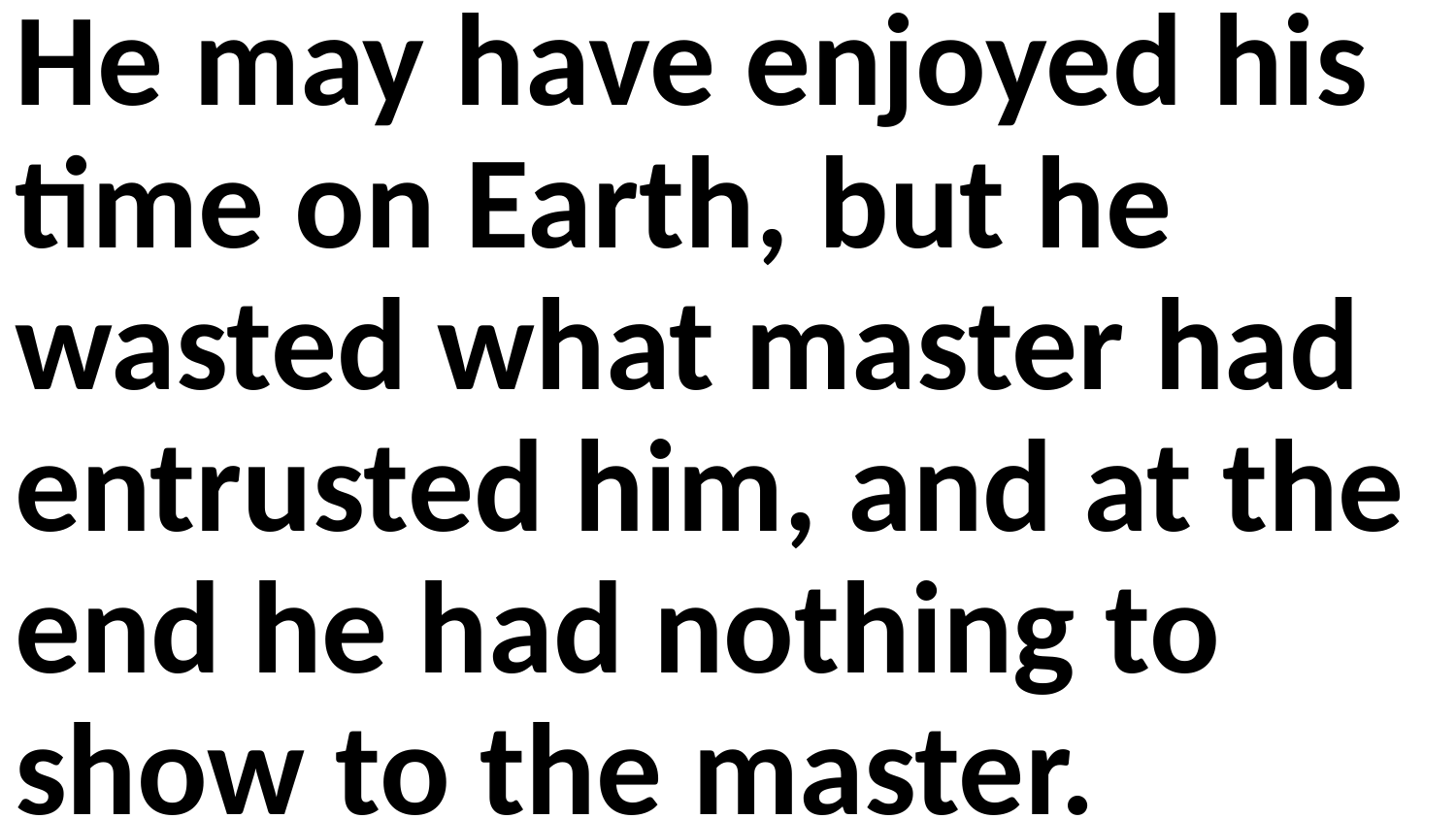

He may have enjoyed his time on Earth, but he wasted what master had entrusted him, and at the end he had nothing to show to the master.